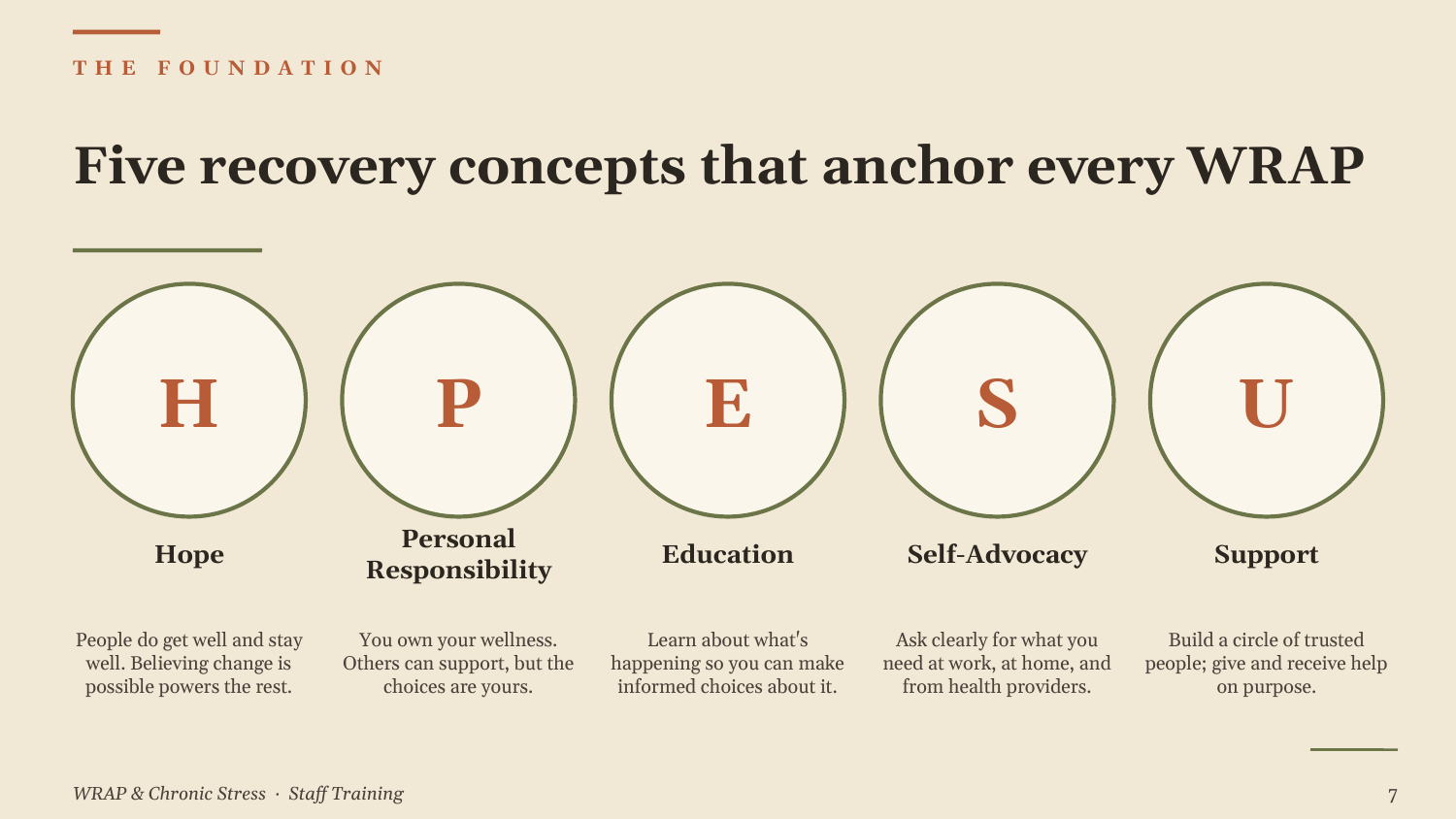

THE FOUNDATION
Five recovery concepts that anchor every WRAP

H

P

E

S

U
Hope
Personal Responsibility
Education
Self-Advocacy
Support
People do get well and stay well. Believing change is possible powers the rest.
You own your wellness. Others can support, but the choices are yours.
Learn about what's happening so you can make informed choices about it.
Ask clearly for what you need at work, at home, and from health providers.
Build a circle of trusted people; give and receive help on purpose.

WRAP & Chronic Stress  ·  Staff Training
7